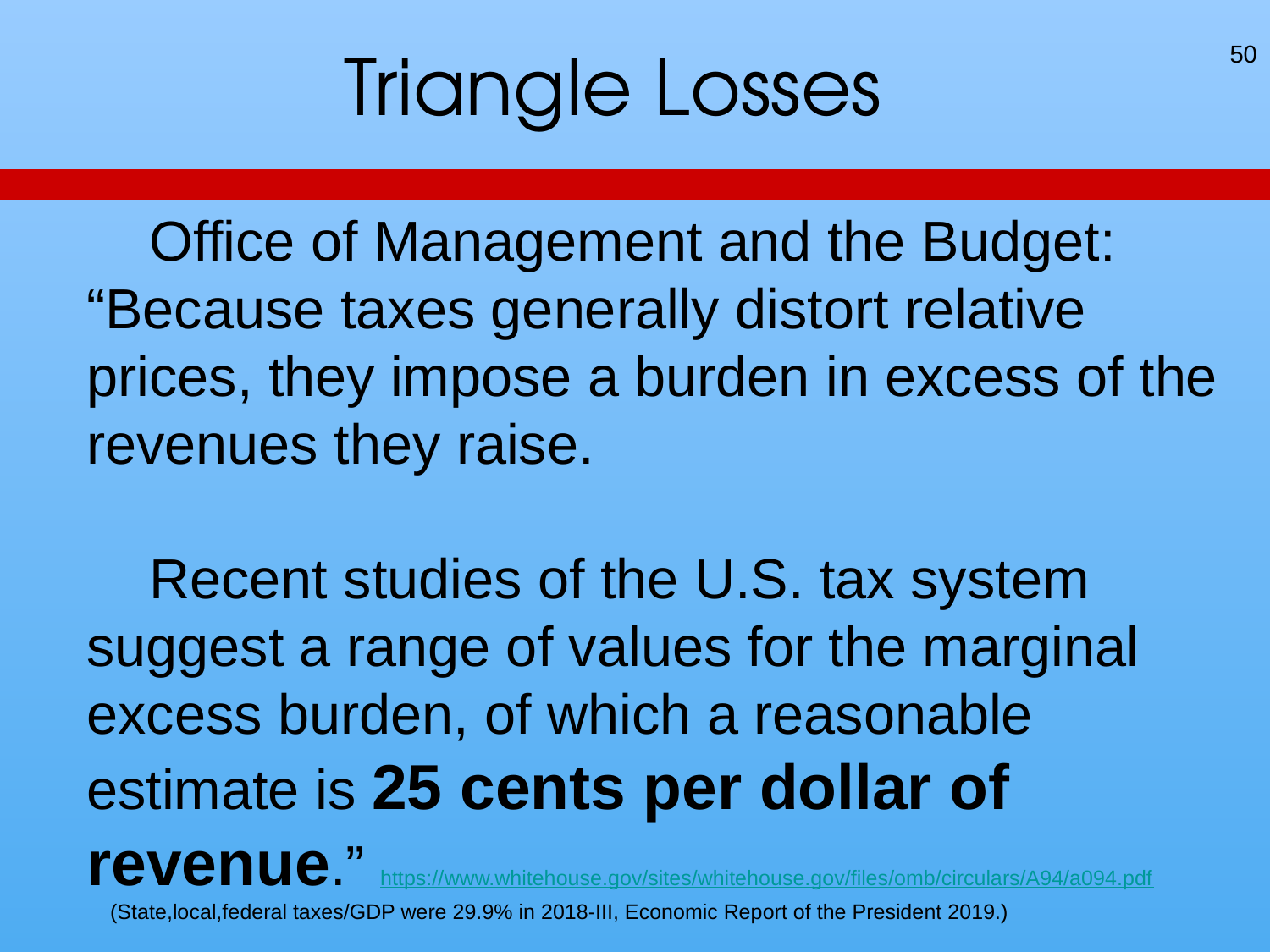

# Triangle Losses
50

    Office of Management and the Budget: “Because taxes generally distort relative prices, they impose a burden in excess of the revenues they raise.

    Recent studies of the U.S. tax system suggest a range of values for the marginal excess burden, of which a reasonable estimate is 25 cents per dollar of revenue.” https://www.whitehouse.gov/sites/whitehouse.gov/files/omb/circulars/A94/a094.pdf
    (State,local,federal taxes/GDP were 29.9% in 2018-III, Economic Report of the President 2019.)